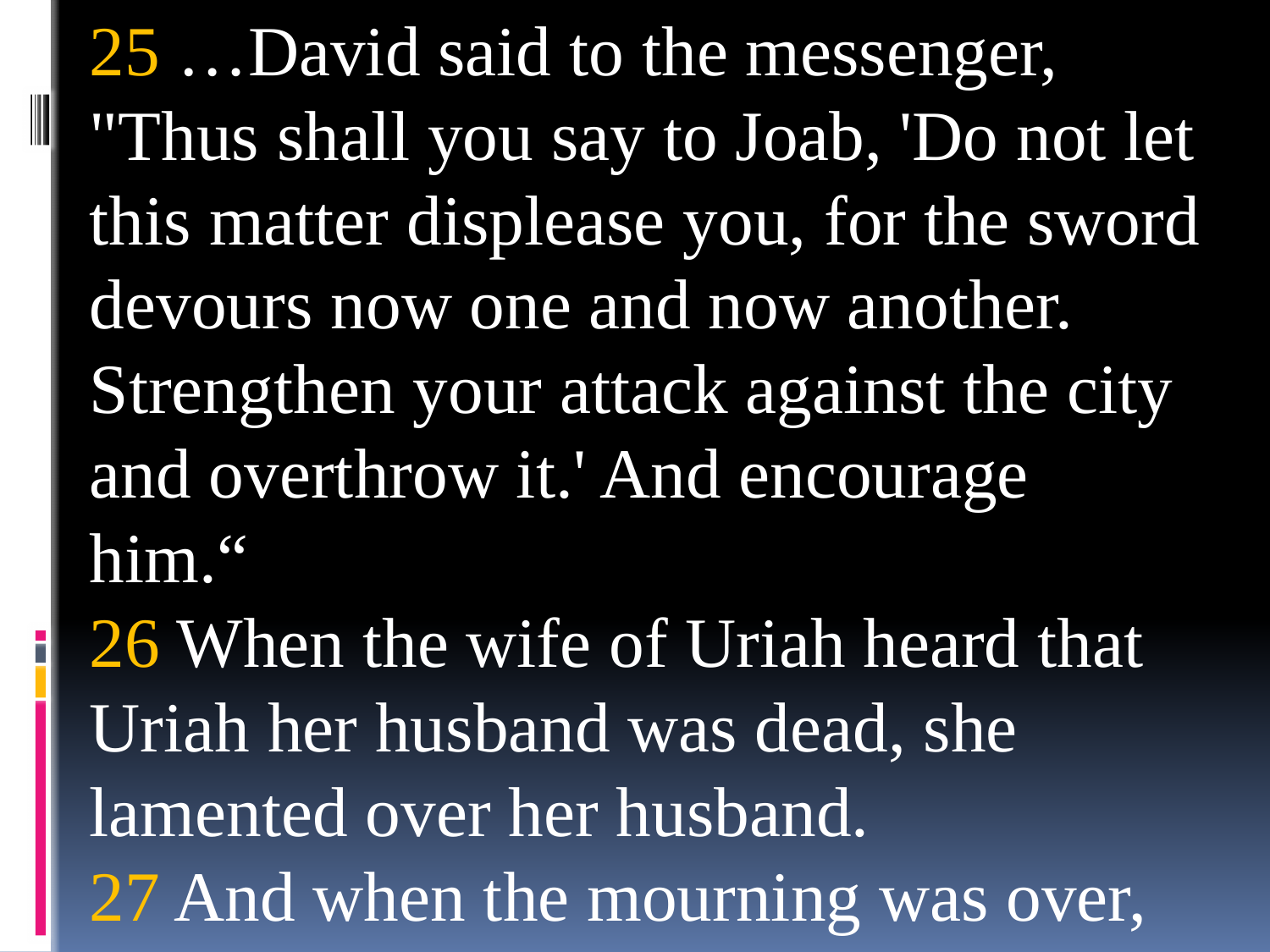

25 …David said to the messenger, "Thus shall you say to Joab, 'Do not let this matter displease you, for the sword devours now one and now another. Strengthen your attack against the city and overthrow it.' And encourage him.“
26 When the wife of Uriah heard that Uriah her husband was dead, she lamented over her husband.
27 And when the mourning was over,